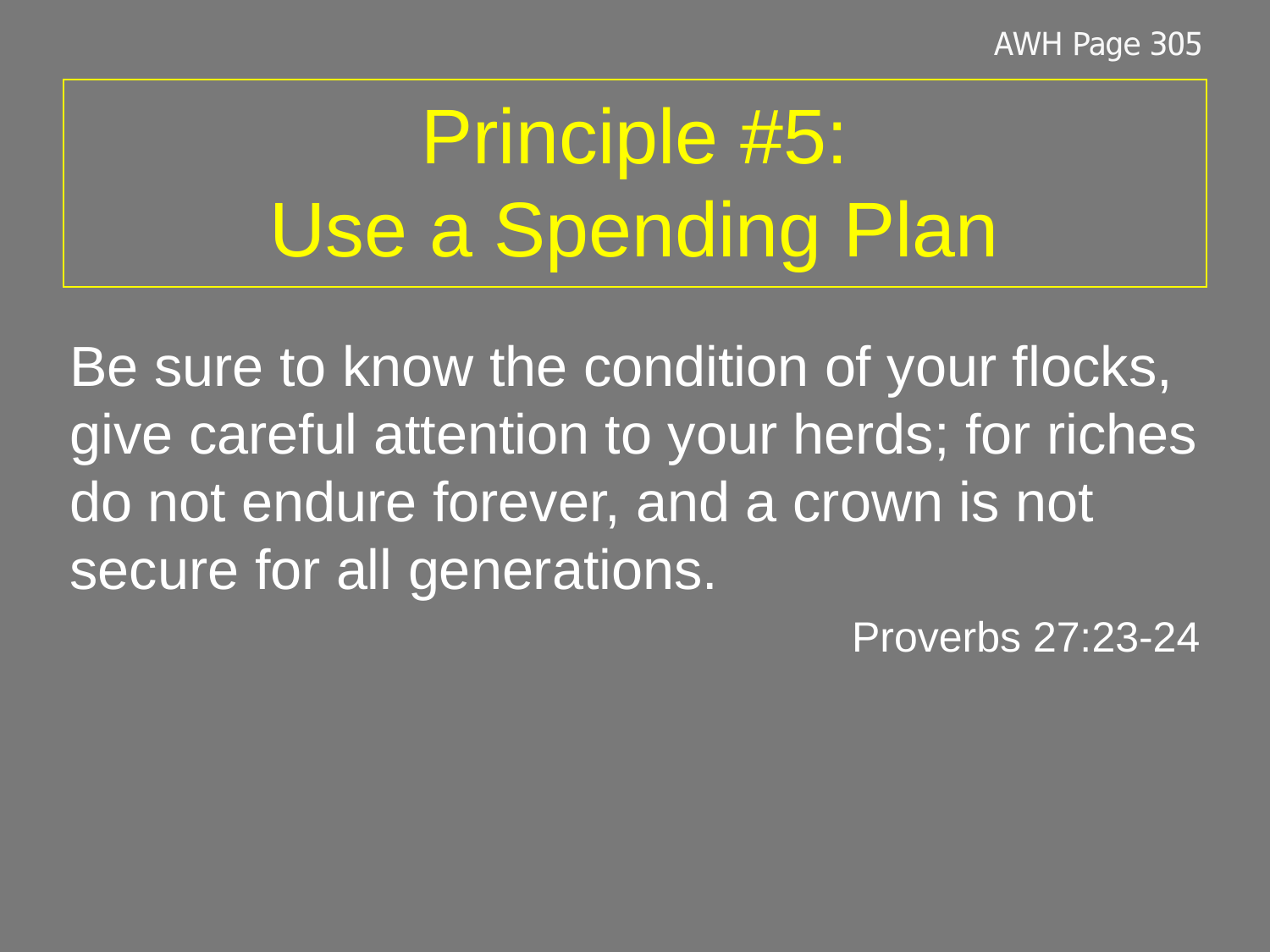

AWH Page 305
# Principle #5: Use a Spending Plan
Be sure to know the condition of your flocks, give careful attention to your herds; for riches do not endure forever, and a crown is not secure for all generations.
Proverbs 27:23-24